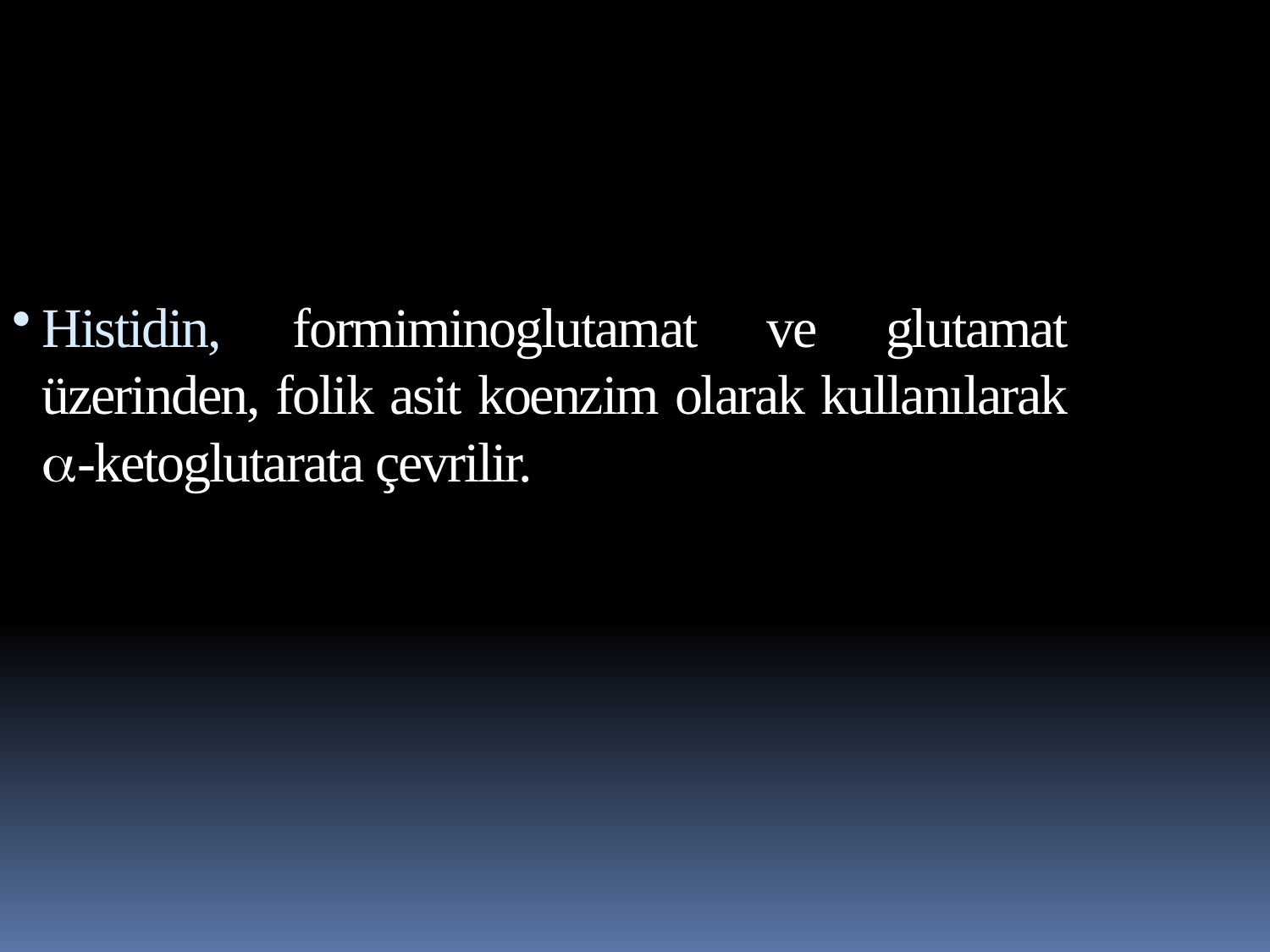

Histidin, formiminoglutamat ve glutamat üzerinden, folik asit koenzim olarak kullanılarak α-ketoglutarata çevrilir.